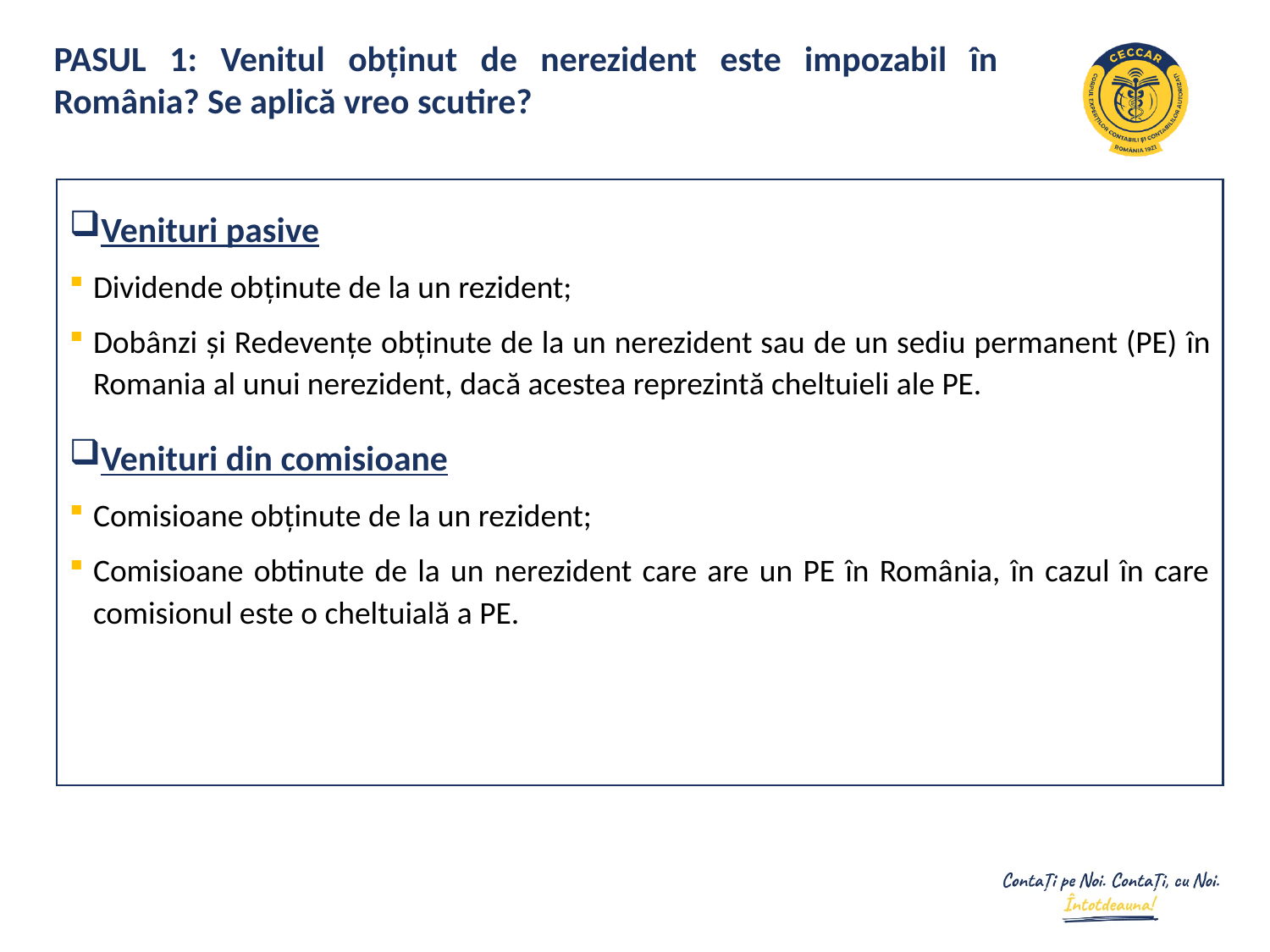

PASUL 1: Venitul obținut de nerezident este impozabil în România? Se aplică vreo scutire?
Venituri pasive
Dividende obținute de la un rezident;
Dobânzi și Redevențe obținute de la un nerezident sau de un sediu permanent (PE) în Romania al unui nerezident, dacă acestea reprezintă cheltuieli ale PE.
Venituri din comisioane
Comisioane obținute de la un rezident;
Comisioane obtinute de la un nerezident care are un PE în România, în cazul în care comisionul este o cheltuială a PE.